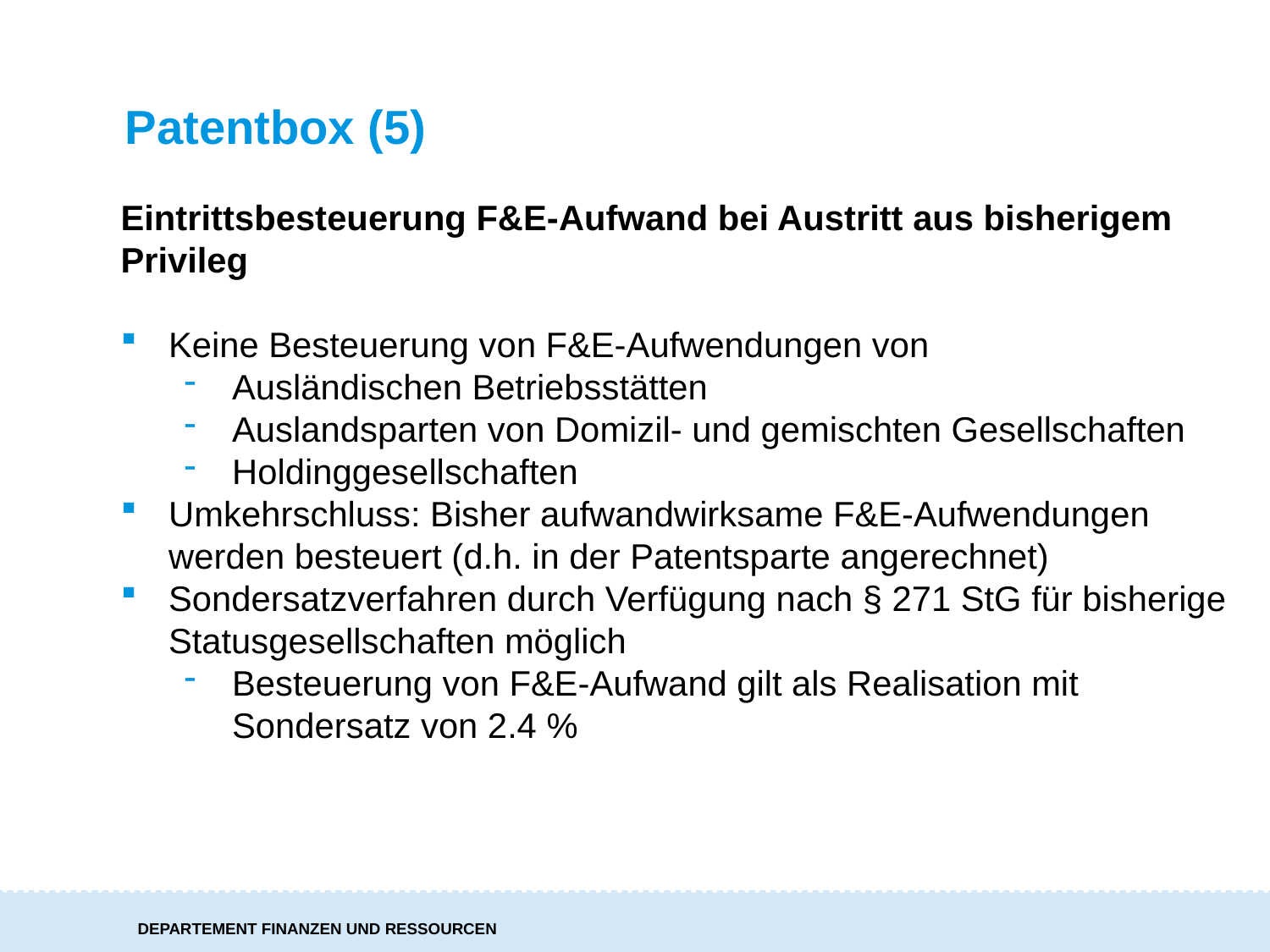

# Patentbox (5)
Eintrittsbesteuerung F&E-Aufwand bei Austritt aus bisherigem Privileg

Keine Besteuerung von F&E-Aufwendungen von
Ausländischen Betriebsstätten
Auslandsparten von Domizil- und gemischten Gesellschaften
Holdinggesellschaften
Umkehrschluss: Bisher aufwandwirksame F&E-Aufwendungen werden besteuert (d.h. in der Patentsparte angerechnet)
Sondersatzverfahren durch Verfügung nach § 271 StG für bisherige Statusgesellschaften möglich
Besteuerung von F&E-Aufwand gilt als Realisation mit Sondersatz von 2.4 %